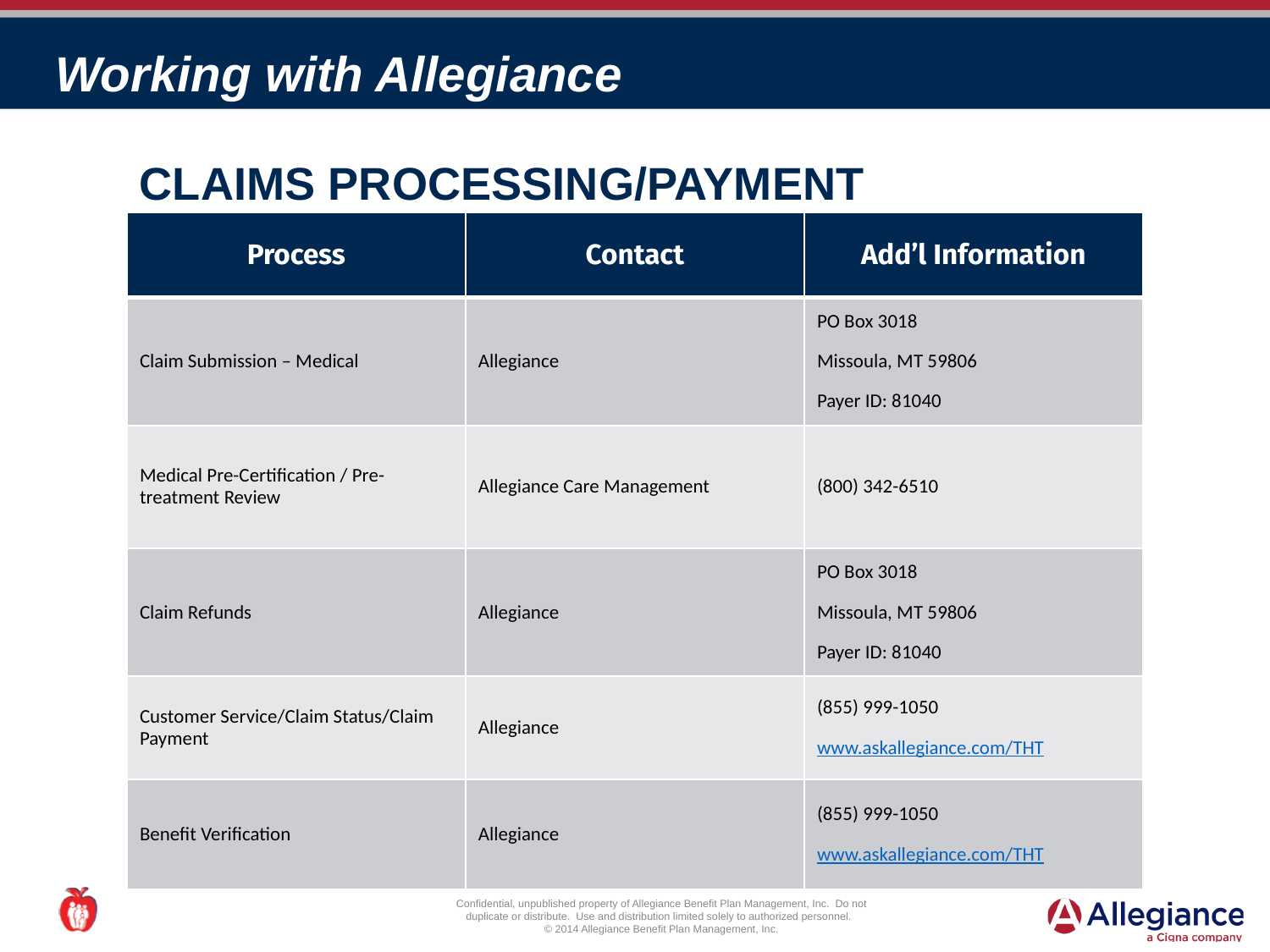

# Working with Allegiance
Claims Processing/Payment Overview
| Process | Contact | Add’l Information |
| --- | --- | --- |
| Claim Submission – Medical | Allegiance | PO Box 3018 Missoula, MT 59806 Payer ID: 81040 |
| Medical Pre-Certification / Pre-treatment Review | Allegiance Care Management | (800) 342-6510 |
| Claim Refunds | Allegiance | PO Box 3018 Missoula, MT 59806 Payer ID: 81040 |
| Customer Service/Claim Status/Claim Payment | Allegiance | (855) 999-1050 www.askallegiance.com/THT |
| Benefit Verification | Allegiance | (855) 999-1050 www.askallegiance.com/THT |
Confidential, unpublished property of Allegiance Benefit Plan Management, Inc.  Do not duplicate or distribute.  Use and distribution limited solely to authorized personnel.
© 2014 Allegiance Benefit Plan Management, Inc.